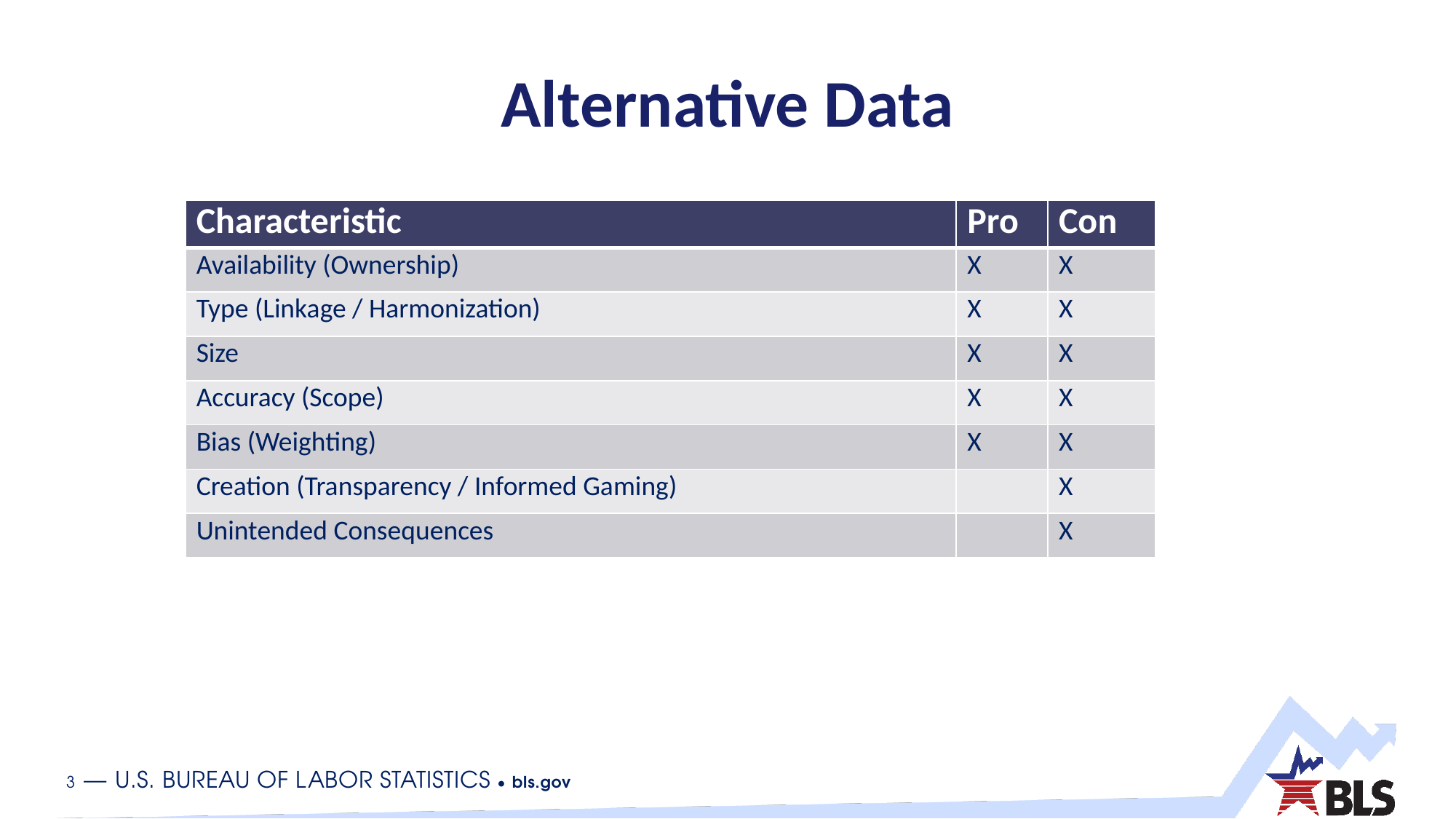

# Alternative Data
| Characteristic | Pro | Con |
| --- | --- | --- |
| Availability (Ownership) | X | X |
| Type (Linkage / Harmonization) | X | X |
| Size | X | X |
| Accuracy (Scope) | X | X |
| Bias (Weighting) | X | X |
| Creation (Transparency / Informed Gaming) |  | X |
| Unintended Consequences |  | X |